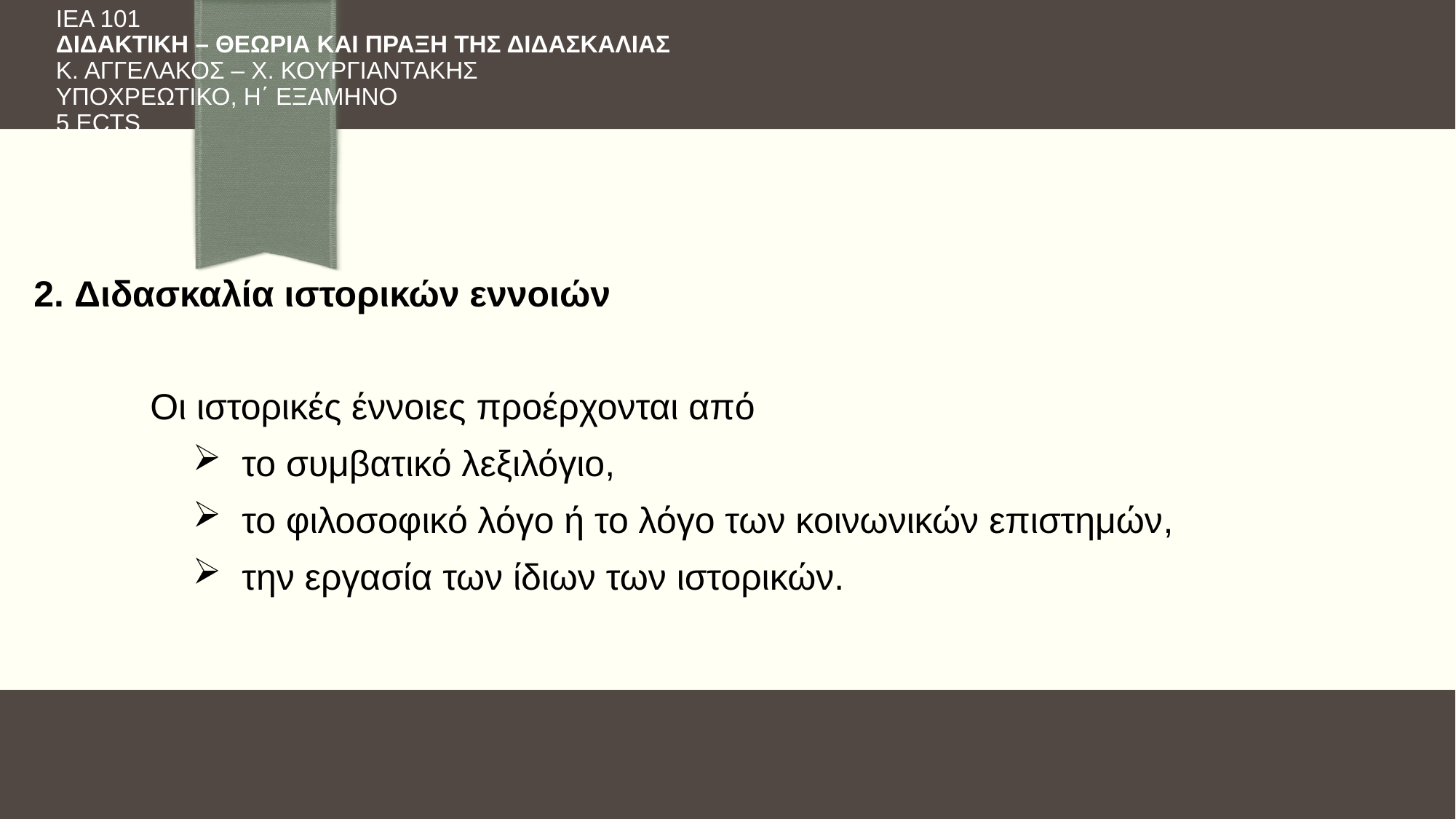

ΙΕΑ 101
ΔΙΔΑΚΤΙΚΗ – ΘΕΩΡΙΑ ΚΑΙ ΠΡΑΞΗ ΤΗΣ ΔΙΔΑΣΚΑΛΙΑΣ
Κ. ΑΓΓΕΛΑΚΟΣ – Χ. ΚΟΥΡΓΙΑΝΤΑΚΗΣ
ΥΠΟΧΡΕΩΤΙΚΟ, Η΄ ΕΞΑΜΗΝΟ
5 ECTS
2. Διδασκαλία ιστορικών εννοιών

Οι ιστορικές έννοιες προέρχονται από
  το συμβατικό λεξιλόγιο,
  το φιλοσοφικό λόγο ή το λόγο των κοινωνικών επιστημών,
  την εργασία των ίδιων των ιστορικών.